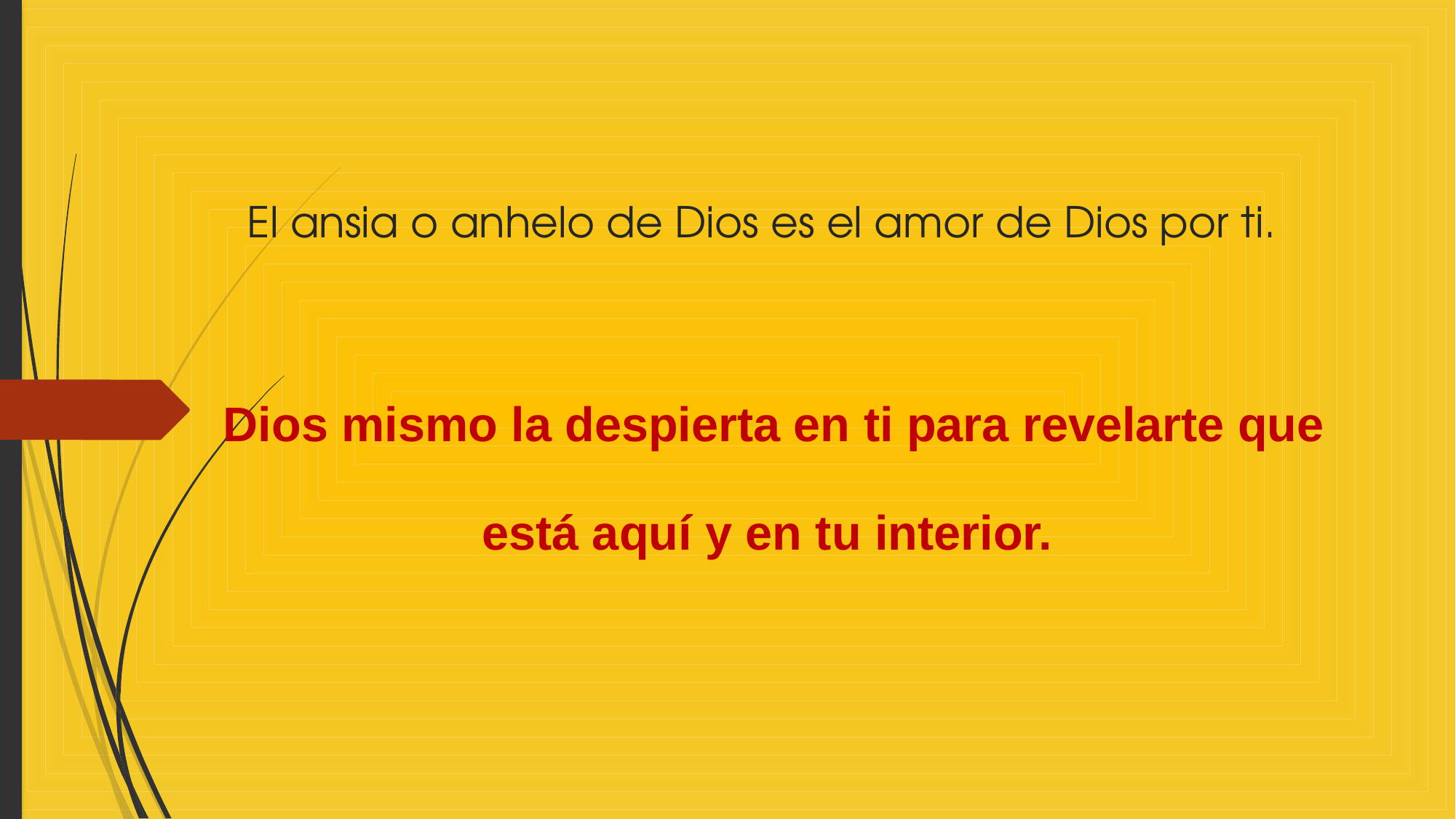

# El ansia o anhelo de Dios es el amor de Dios por ti.
Dios mismo la despierta en ti para revelarte que
está aquí y en tu interior.